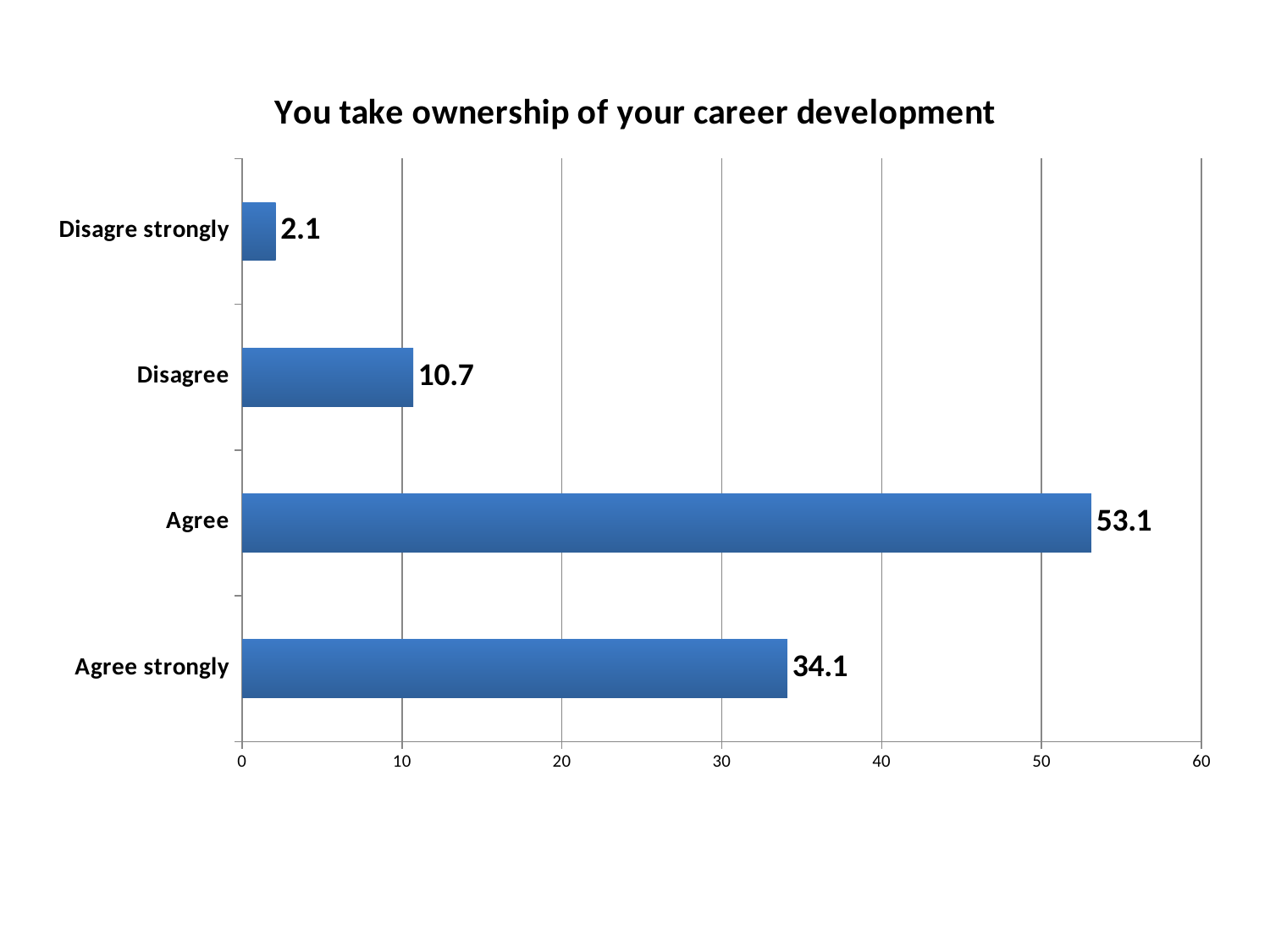

### Chart: You take ownership of your career development

| Category |  |
|---|---|
| Agree strongly | 34.1 |
| Agree | 53.1 |
| Disagree | 10.7 |
| Disagre strongly | 2.1 |